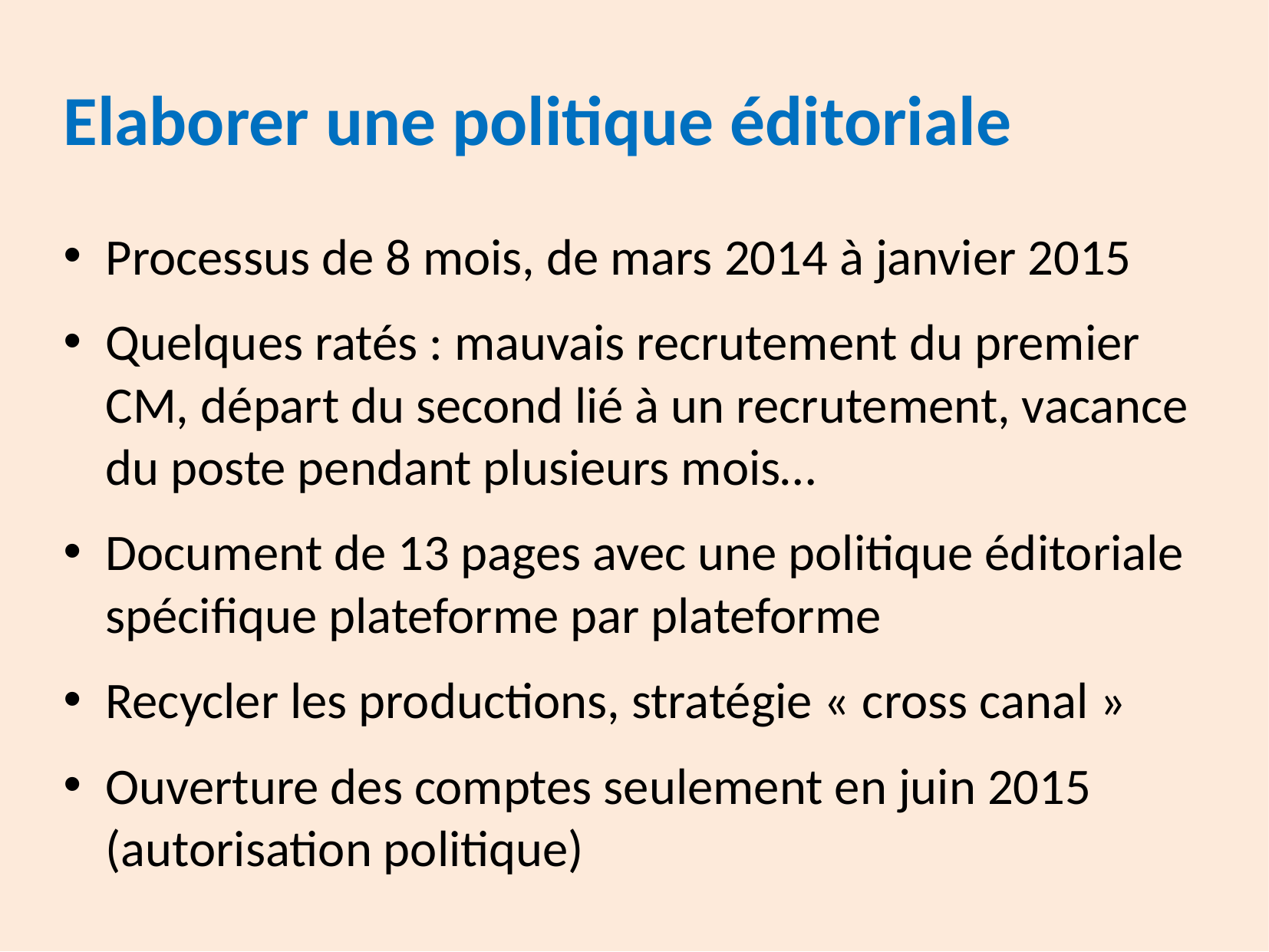

Elaborer une politique éditoriale
Processus de 8 mois, de mars 2014 à janvier 2015
Quelques ratés : mauvais recrutement du premier CM, départ du second lié à un recrutement, vacance du poste pendant plusieurs mois…
Document de 13 pages avec une politique éditoriale spécifique plateforme par plateforme
Recycler les productions, stratégie « cross canal »
Ouverture des comptes seulement en juin 2015 (autorisation politique)